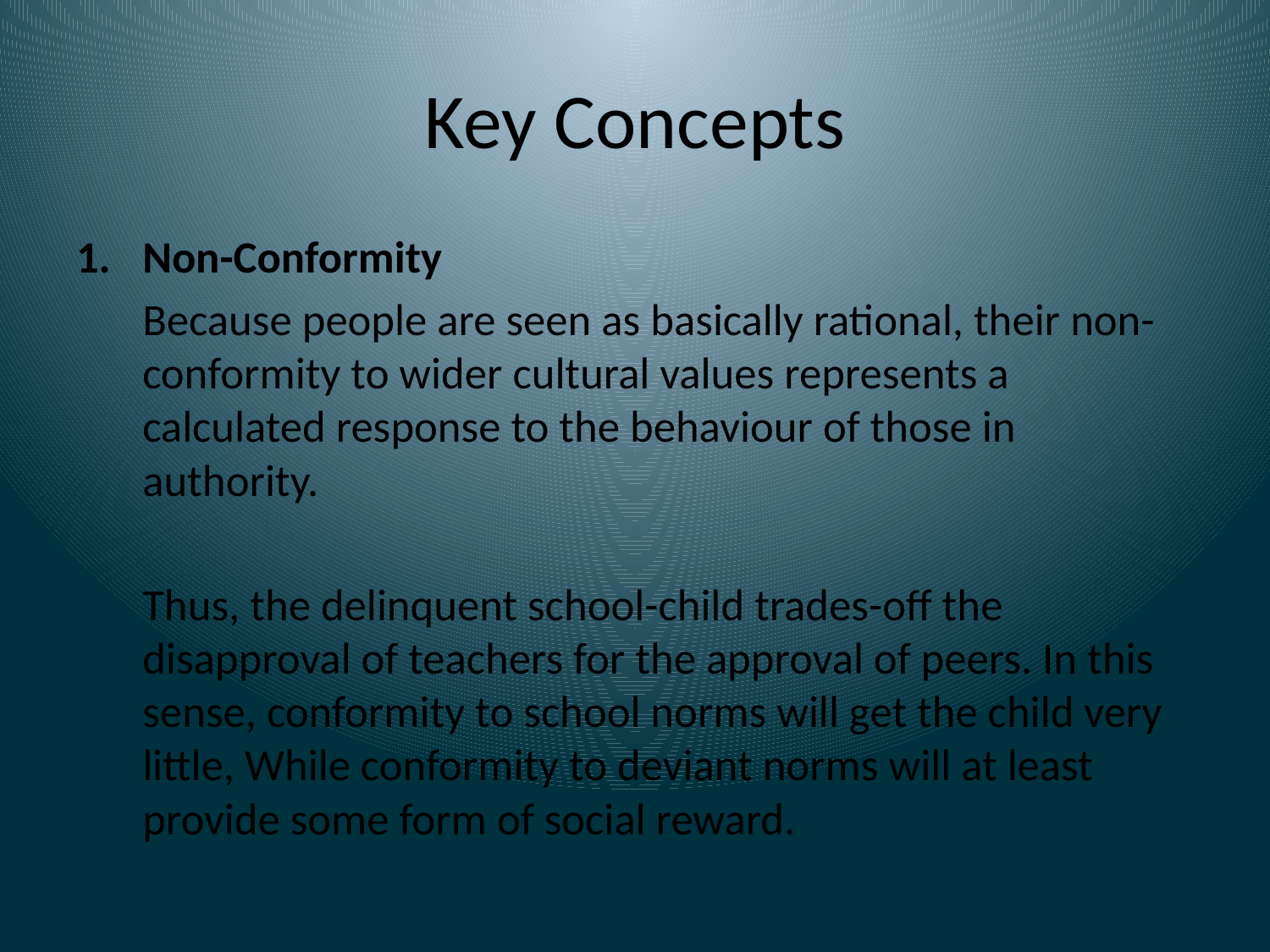

# Key Concepts
Non-Conformity
	Because people are seen as basically rational, their non-conformity to wider cultural values represents a calculated response to the behaviour of those in authority.

	Thus, the delinquent school-child trades-off the disapproval of teachers for the approval of peers. In this sense, conformity to school norms will get the child very little, While conformity to deviant norms will at least provide some form of social reward.